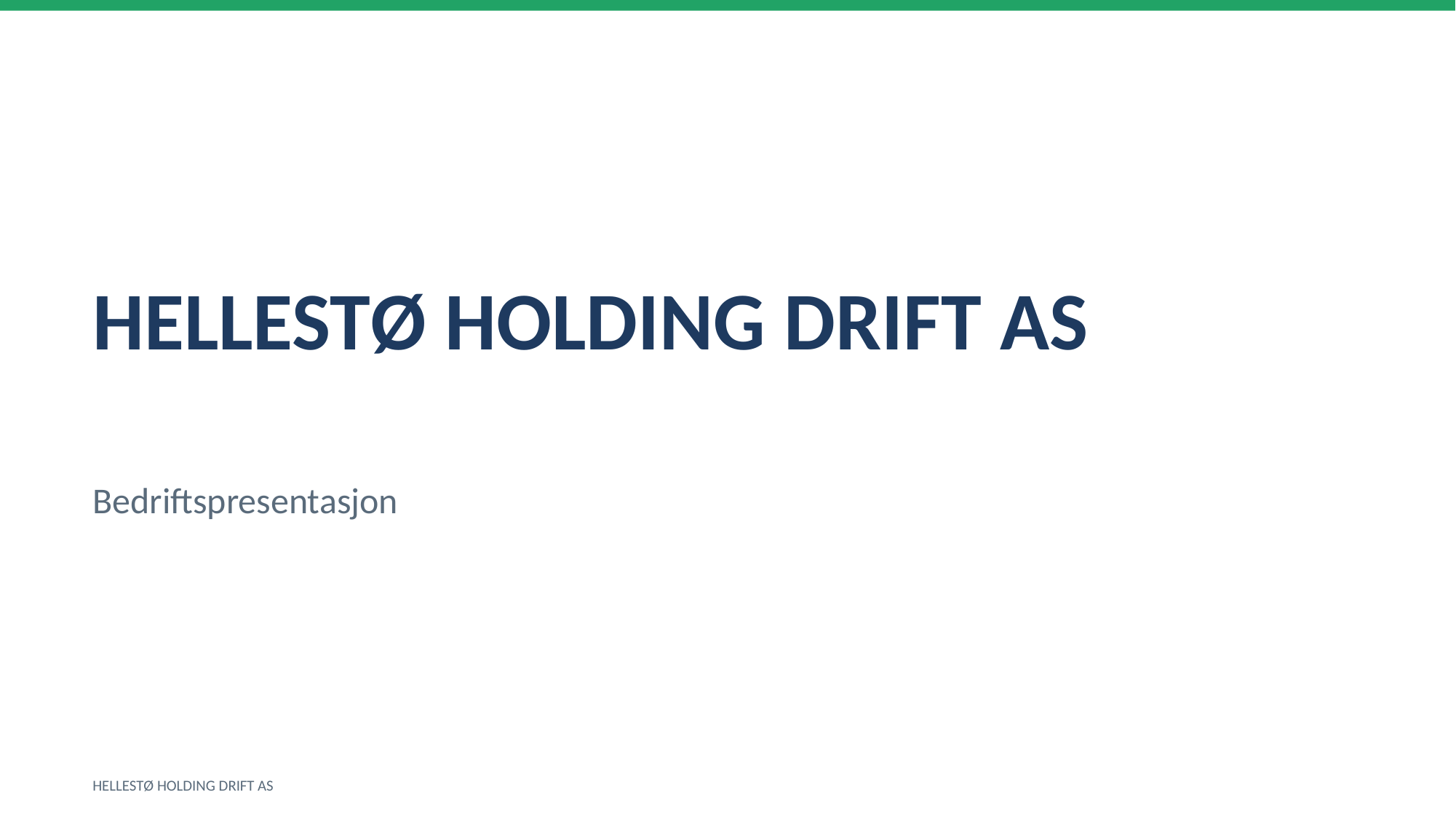

HELLESTØ HOLDING DRIFT AS
Bedriftspresentasjon
HELLESTØ HOLDING DRIFT AS